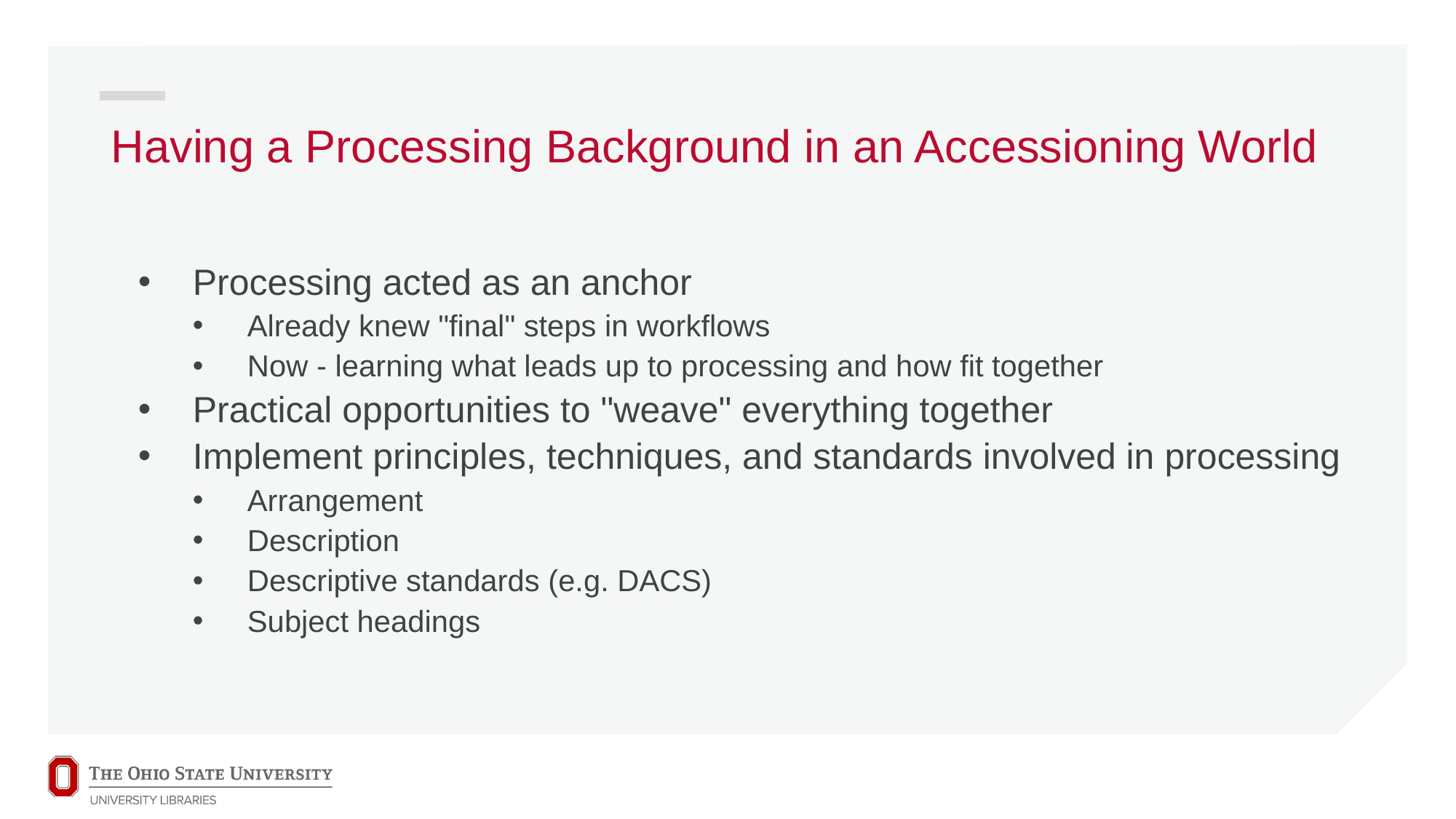

# Having a Processing Background in an Accessioning World
Processing acted as an anchor
Already knew "final" steps in workflows
Now - learning what leads up to processing and how fit together
Practical opportunities to "weave" everything together
Implement principles, techniques, and standards involved in processing
Arrangement
Description
Descriptive standards (e.g. DACS)
Subject headings